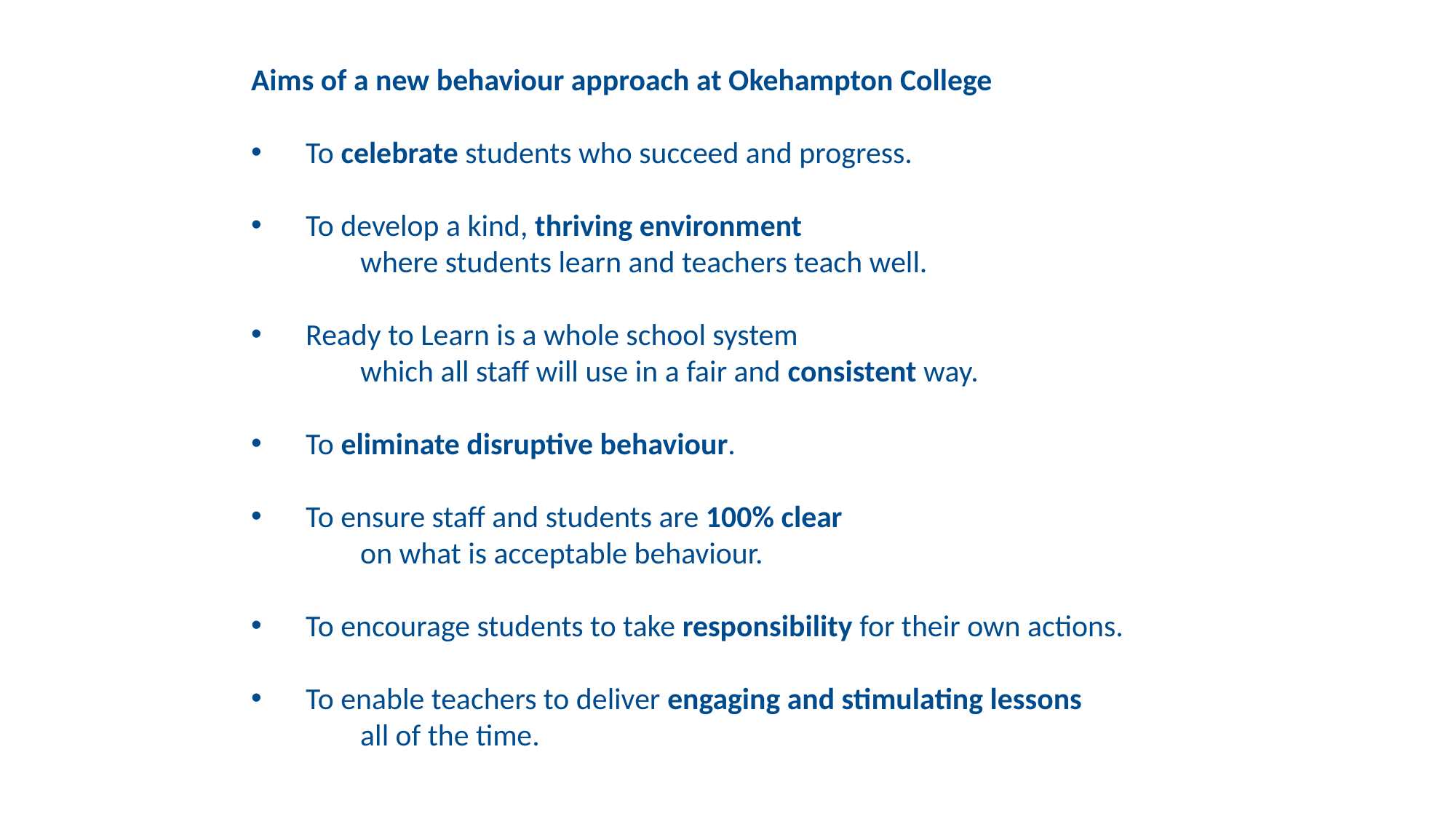

Aims of a new behaviour approach at Okehampton College

To celebrate students who succeed and progress.

To develop a kind, thriving environment
	where students learn and teachers teach well.

Ready to Learn is a whole school system
	which all staff will use in a fair and consistent way.

To eliminate disruptive behaviour.

To ensure staff and students are 100% clear
	on what is acceptable behaviour.

To encourage students to take responsibility for their own actions.

To enable teachers to deliver engaging and stimulating lessons
	all of the time.